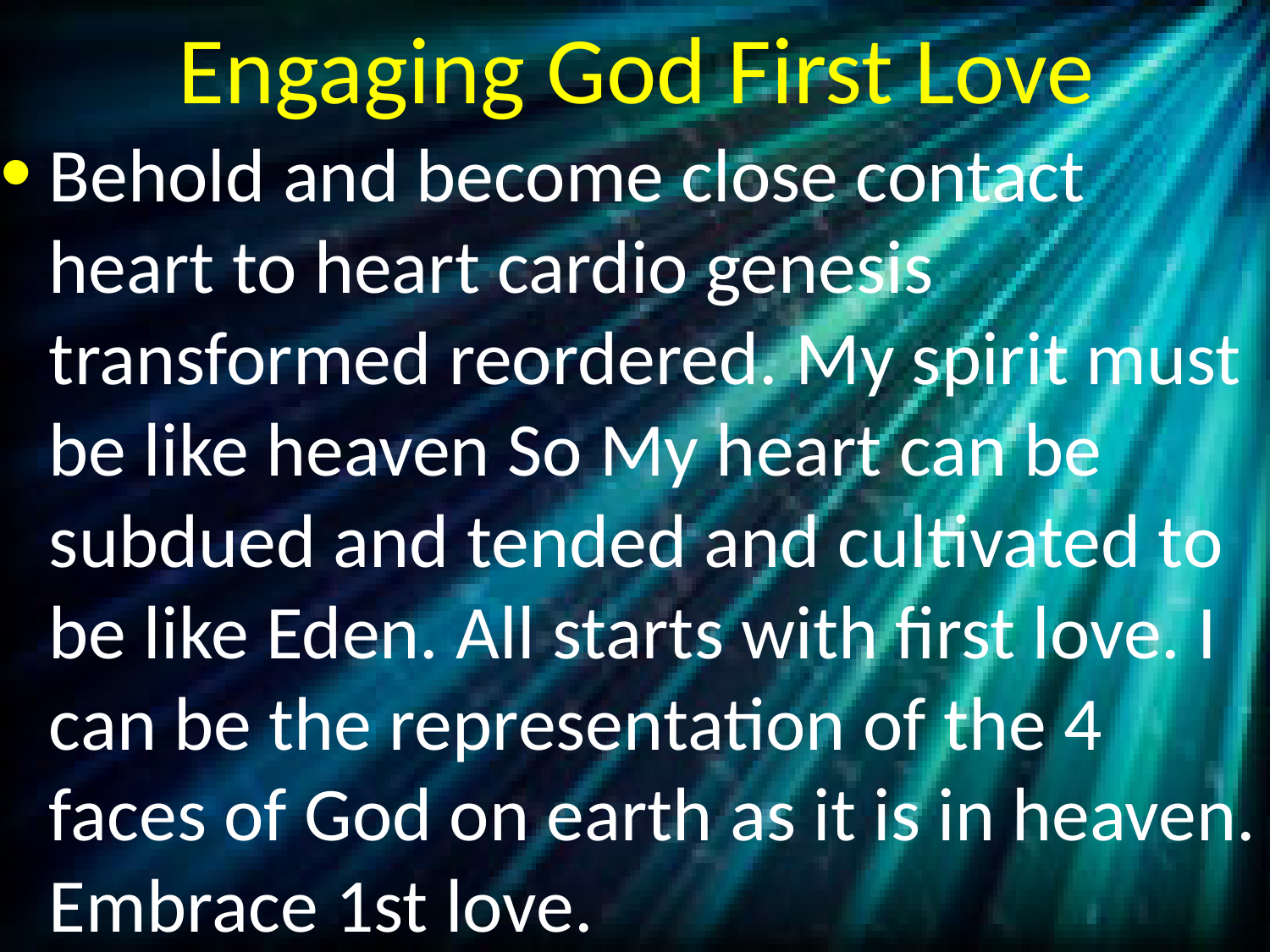

# Engaging God First Love
Behold and become close contact heart to heart cardio genesis transformed reordered. My spirit must be like heaven So My heart can be subdued and tended and cultivated to be like Eden. All starts with first love. I can be the representation of the 4 faces of God on earth as it is in heaven. Embrace 1st love.